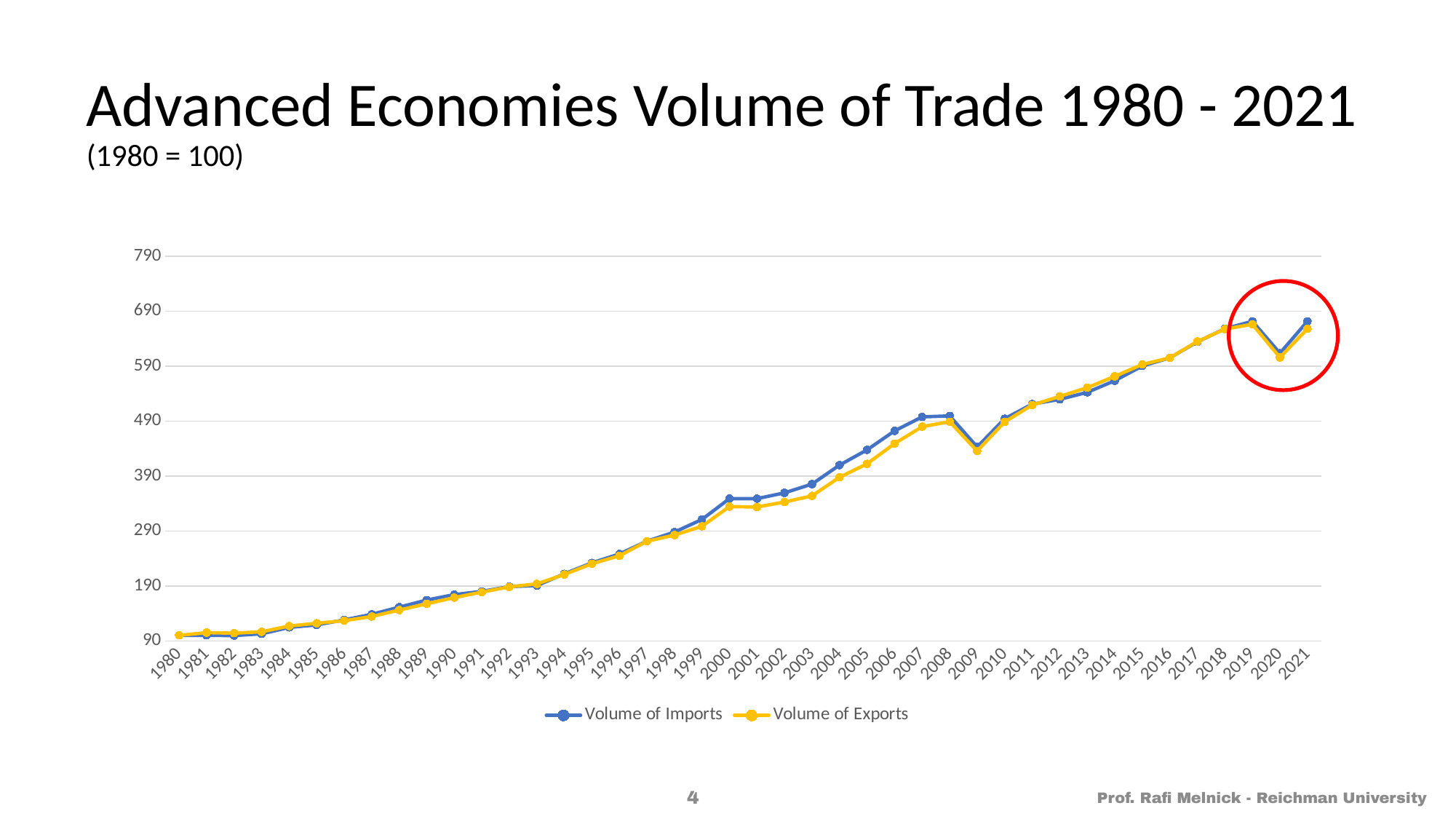

# Advanced Economies Volume of Trade 1980 - 2021 (1980 = 100)

### Chart

| Category | Volume of Imports | Volume of Exports |
|---|---|---|
| 1980 | 100.0 | 100.0 |
| 1981 | 100.01100000000001 | 104.958 |
| 1982 | 99.64896018000002 | 103.9923864 |
| 1983 | 102.78989540487362 | 106.52044131338401 |
| 1984 | 114.47607861345371 | 116.97542262829265 |
| 1985 | 119.07916173450069 | 122.01004481821435 |
| 1986 | 128.14346752573087 | 126.68424963520016 |
| 1987 | 138.3090888045471 | 134.25870092088877 |
| 1988 | 151.3336556972713 | 146.02513346959546 |
| 1989 | 164.2878166249577 | 157.4881064469587 |
| 1990 | 174.12044244996142 | 168.67606152895067 |
| 1991 | 180.0823263994481 | 178.70554014746207 |
| 1992 | 188.7010665409257 | 188.1608502766643 |
| 1993 | 190.55033699302678 | 193.64950227923458 |
| 1994 | 212.0253599721409 | 210.72551539021748 |
| 1995 | 231.8900159479308 | 230.3103447905843 |
| 1996 | 247.98782085503618 | 244.82219961583903 |
| 1997 | 271.3309144321207 | 271.1773094044841 |
| 1998 | 287.84682719360393 | 282.41760887929996 |
| 1999 | 310.9436566076187 | 298.36008290053644 |
| 2000 | 348.76995243393554 | 334.270702478445 |
| 2001 | 348.7873909315573 | 333.5252788119181 |
| 2002 | 359.2440369116853 | 342.5538081093567 |
| 2003 | 375.21602679277885 | 353.7381899441272 |
| 2004 | 409.8184487836089 | 387.76072905295337 |
| 2005 | 437.5016849989417 | 412.1237356593504 |
| 2006 | 472.108068282358 | 449.0335374250019 |
| 2007 | 497.48859803321756 | 479.70252803112953 |
| 2008 | 499.39397936368476 | 488.8264701142816 |
| 2009 | 442.8426051405411 | 435.46617263660664 |
| 2010 | 494.2522031713065 | 488.46240584648166 |
| 2011 | 520.7441212612886 | 519.0792294449392 |
| 2012 | 529.4509629687774 | 534.7190866281152 |
| 2013 | 542.1524915703983 | 550.6804513639644 |
| 2014 | 563.3560755157166 | 571.3585023126813 |
| 2015 | 590.1211226634683 | 592.8758635097769 |
| 2016 | 605.003977377041 | 605.0357474703624 |
| 2017 | 633.8868672570209 | 634.6280458791377 |
| 2018 | 657.8731463140266 | 657.2461894342701 |
| 2019 | 671.4582267854113 | 665.9941362156402 |
| 2020 | 613.343517257134 | 605.7083470054005 |
| 2021 | 671.4026146006943 | 657.6720660949939 |
4
Prof. Rafi Melnick - Reichman University